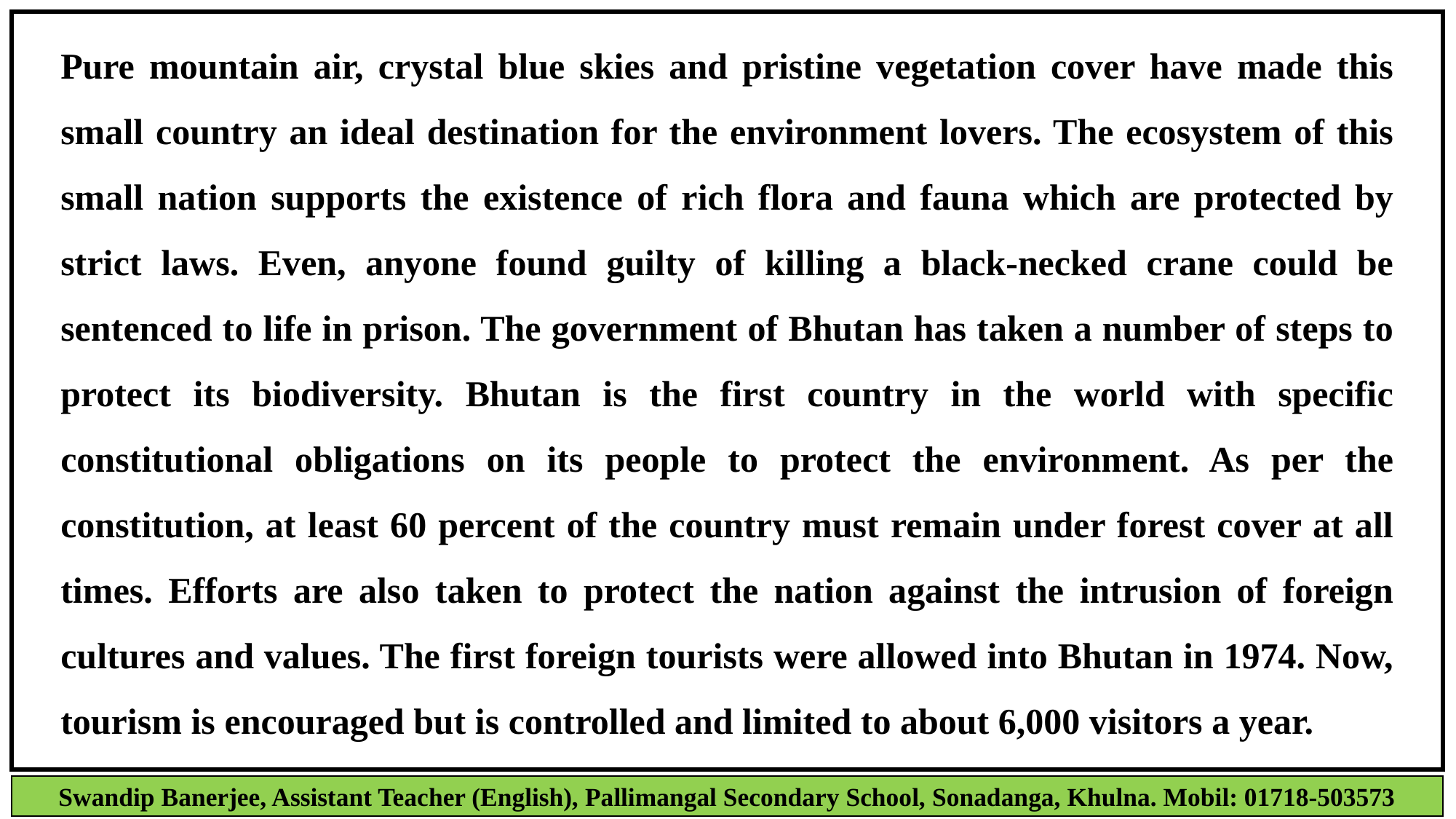

Pure mountain air, crystal blue skies and pristine vegetation cover have made this small country an ideal destination for the environment lovers. The ecosystem of this small nation supports the existence of rich flora and fauna which are protected by strict laws. Even, anyone found guilty of killing a black-necked crane could be sentenced to life in prison. The government of Bhutan has taken a number of steps to protect its biodiversity. Bhutan is the first country in the world with specific constitutional obligations on its people to protect the environment. As per the constitution, at least 60 percent of the country must remain under forest cover at all times. Efforts are also taken to protect the nation against the intrusion of foreign cultures and values. The first foreign tourists were allowed into Bhutan in 1974. Now, tourism is encouraged but is controlled and limited to about 6,000 visitors a year.